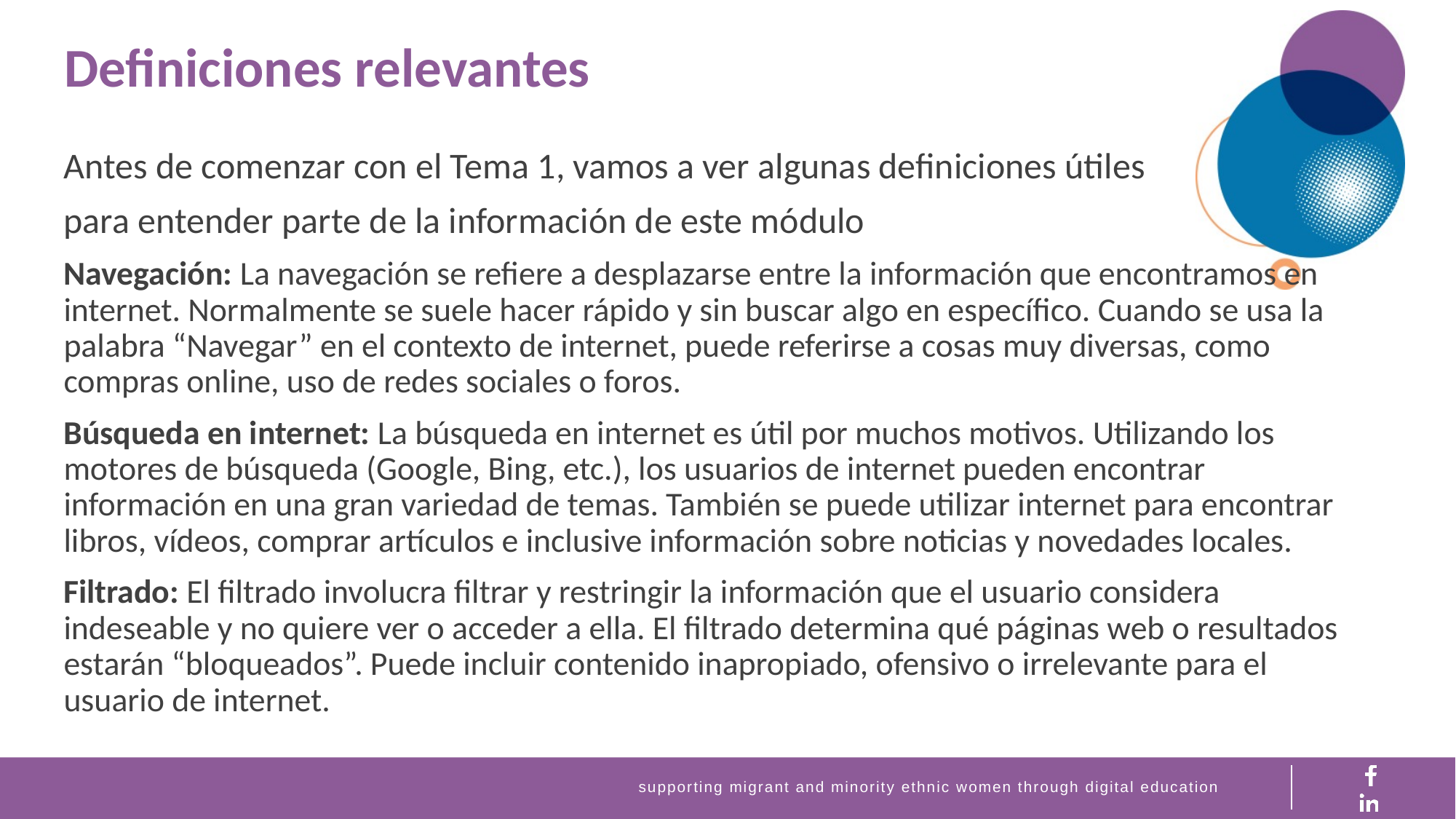

Definiciones relevantes
Antes de comenzar con el Tema 1, vamos a ver algunas definiciones útiles
para entender parte de la información de este módulo
Navegación: La navegación se refiere a desplazarse entre la información que encontramos en internet. Normalmente se suele hacer rápido y sin buscar algo en específico. Cuando se usa la palabra “Navegar” en el contexto de internet, puede referirse a cosas muy diversas, como compras online, uso de redes sociales o foros.
Búsqueda en internet: La búsqueda en internet es útil por muchos motivos. Utilizando los motores de búsqueda (Google, Bing, etc.), los usuarios de internet pueden encontrar información en una gran variedad de temas. También se puede utilizar internet para encontrar libros, vídeos, comprar artículos e inclusive información sobre noticias y novedades locales.
Filtrado: El filtrado involucra filtrar y restringir la información que el usuario considera indeseable y no quiere ver o acceder a ella. El filtrado determina qué páginas web o resultados estarán “bloqueados”. Puede incluir contenido inapropiado, ofensivo o irrelevante para el usuario de internet.